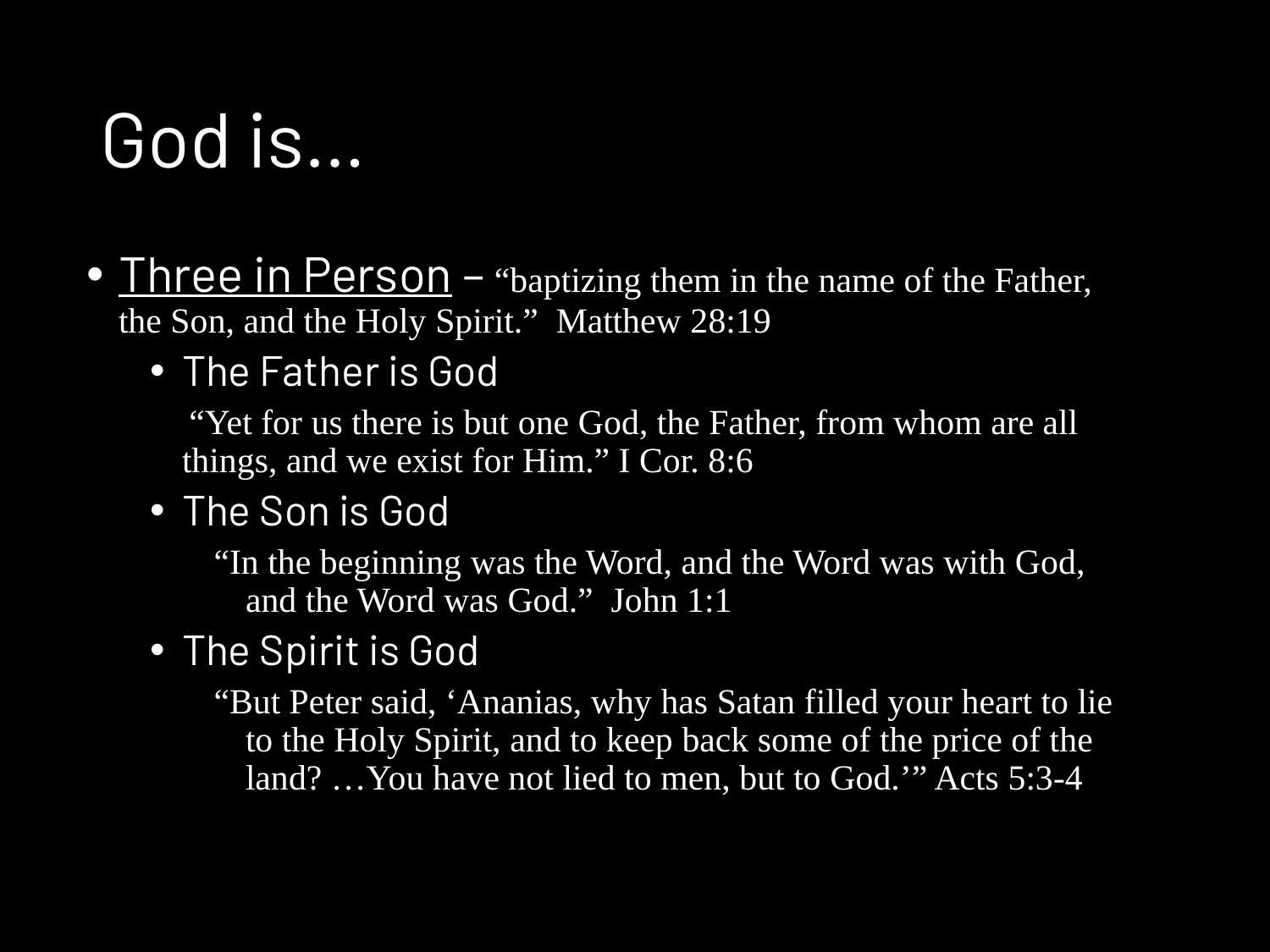

# God is…
Three in Person – “baptizing them in the name of the Father, the Son, and the Holy Spirit.”  Matthew 28:19
The Father is God
	 “Yet for us there is but one God, the Father, from whom are all things, and we exist for Him.” I Cor. 8:6
The Son is God
“In the beginning was the Word, and the Word was with God, and the Word was God.”  John 1:1
The Spirit is God
“But Peter said, ‘Ananias, why has Satan filled your heart to lie to the Holy Spirit, and to keep back some of the price of the land? …You have not lied to men, but to God.’” Acts 5:3-4